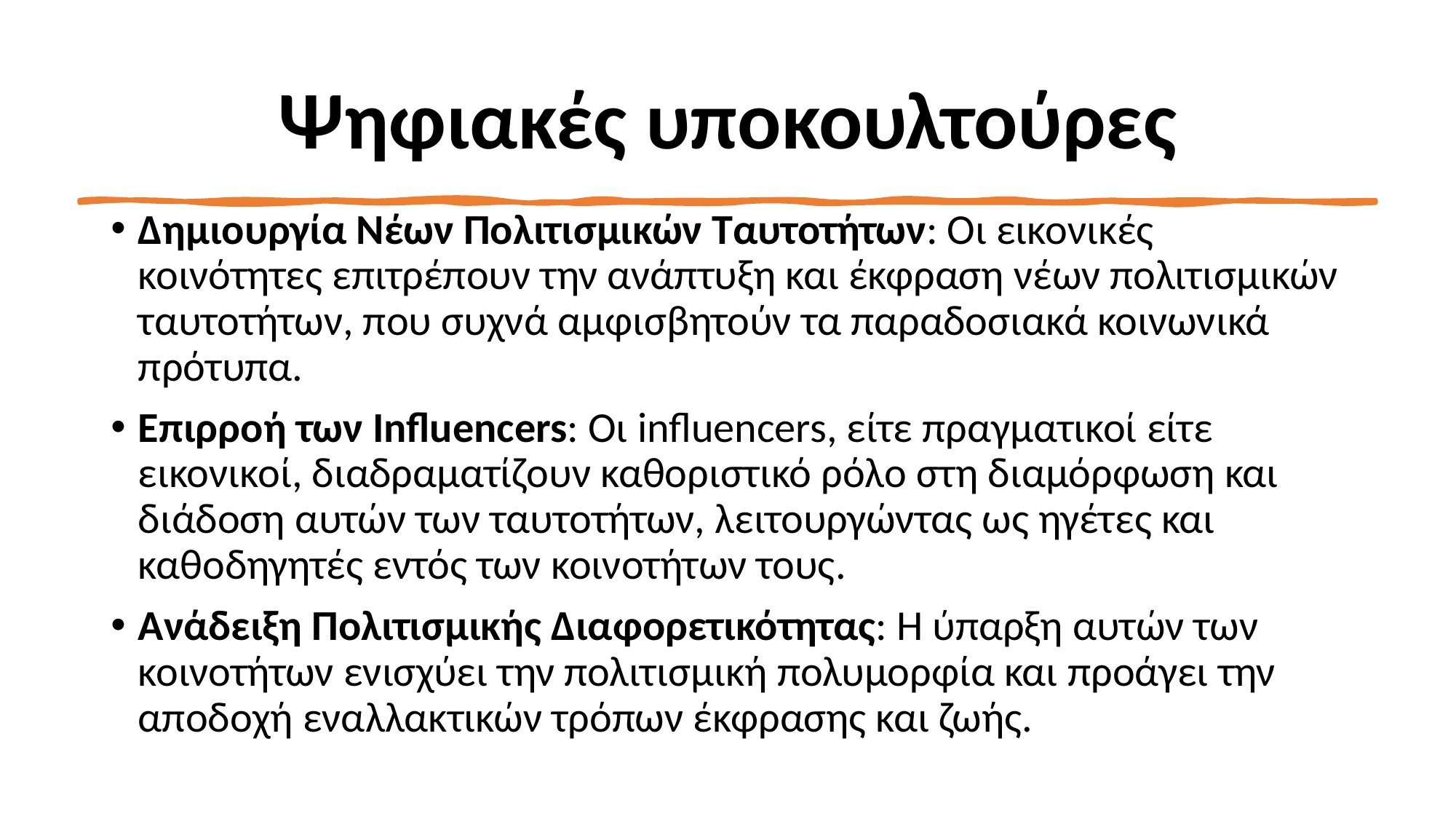

# Ψηφιακές υποκουλτούρες

Δημιουργία Νέων Πολιτισμικών Ταυτοτήτων: Οι εικονικές κοινότητες επιτρέπουν την ανάπτυξη και έκφραση νέων πολιτισμικών ταυτοτήτων, που συχνά αμφισβητούν τα παραδοσιακά κοινωνικά πρότυπα.
Επιρροή των Influencers: Οι influencers, είτε πραγματικοί είτε εικονικοί, διαδραματίζουν καθοριστικό ρόλο στη διαμόρφωση και διάδοση αυτών των ταυτοτήτων, λειτουργώντας ως ηγέτες και καθοδηγητές εντός των κοινοτήτων τους.
Ανάδειξη Πολιτισμικής Διαφορετικότητας: Η ύπαρξη αυτών των κοινοτήτων ενισχύει την πολιτισμική πολυμορφία και προάγει την αποδοχή εναλλακτικών τρόπων έκφρασης και ζωής.